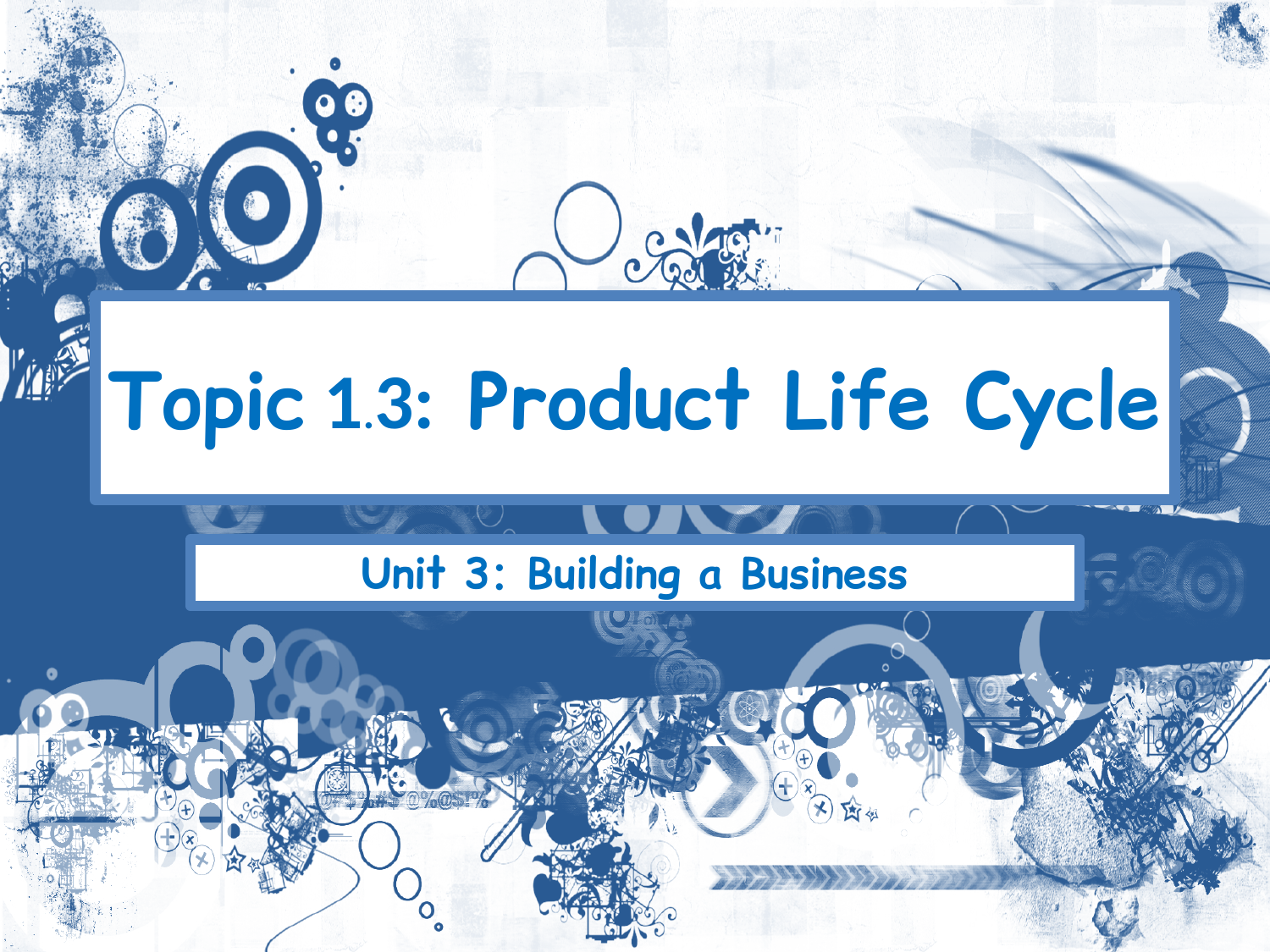

# Topic 1.3: Product Life Cycle
Unit 3: Building a Business